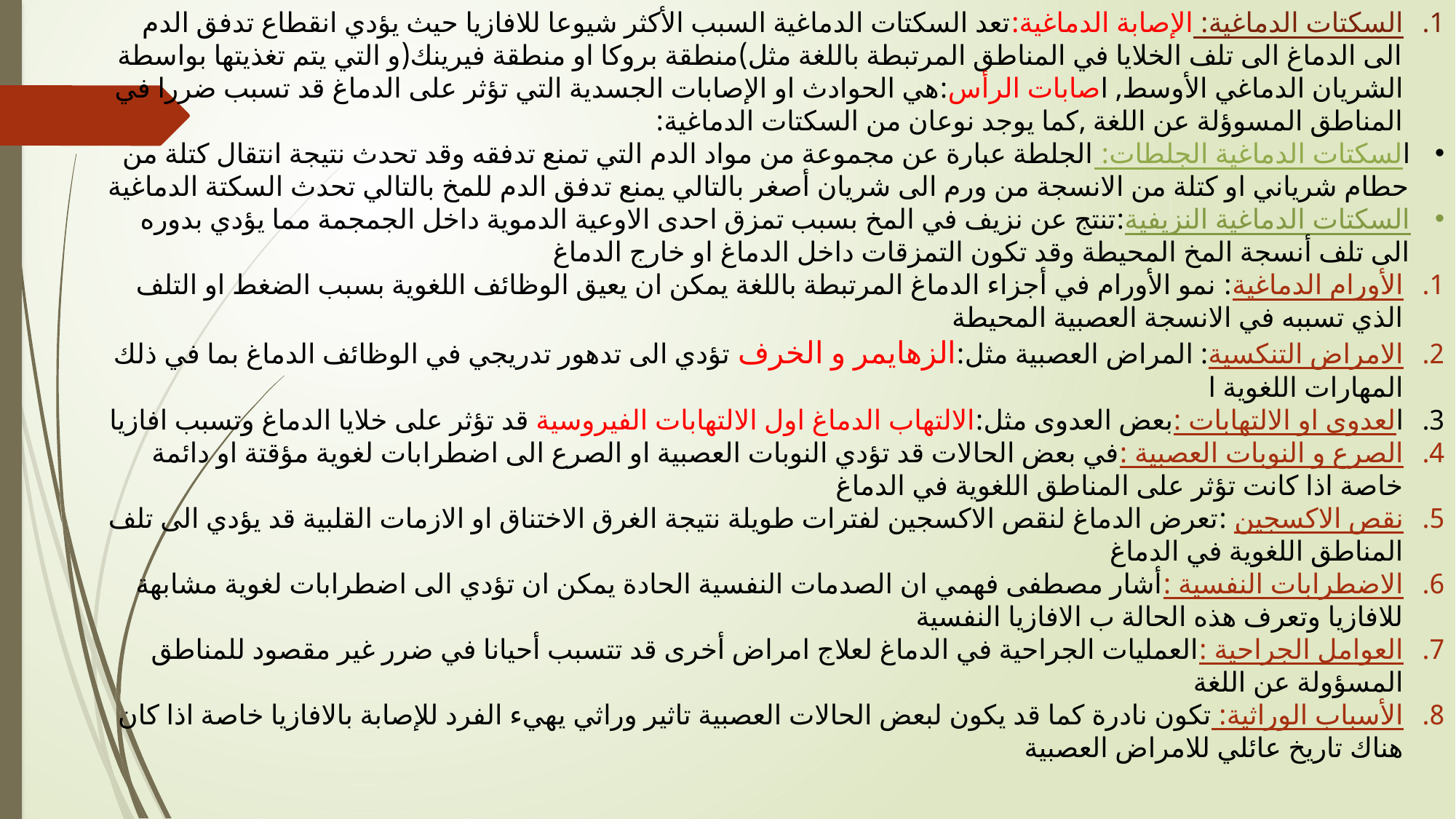

السكتات الدماغية: الإصابة الدماغية:تعد السكتات الدماغية السبب الأكثر شيوعا للافازيا حيث يؤدي انقطاع تدفق الدم الى الدماغ الى تلف الخلايا في المناطق المرتبطة باللغة مثل)منطقة بروكا او منطقة فيرينك(و التي يتم تغذيتها بواسطة الشريان الدماغي الأوسط, اصابات الرأس:هي الحوادث او الإصابات الجسدية التي تؤثر على الدماغ قد تسبب ضررا في المناطق المسوؤلة عن اللغة ,كما يوجد نوعان من السكتات الدماغية:
السكتات الدماغية الجلطات: الجلطة عبارة عن مجموعة من مواد الدم التي تمنع تدفقه وقد تحدث نتيجة انتقال كتلة من حطام شرياني او كتلة من الانسجة من ورم الى شريان أصغر بالتالي يمنع تدفق الدم للمخ بالتالي تحدث السكتة الدماغية
السكتات الدماغية النزيفية:تنتج عن نزيف في المخ بسبب تمزق احدى الاوعية الدموية داخل الجمجمة مما يؤدي بدوره الى تلف أنسجة المخ المحيطة وقد تكون التمزقات داخل الدماغ او خارج الدماغ
الأورام الدماغية: نمو الأورام في أجزاء الدماغ المرتبطة باللغة يمكن ان يعيق الوظائف اللغوية بسبب الضغط او التلف الذي تسببه في الانسجة العصبية المحيطة
الامراض التنكسية: المراض العصبية مثل:الزهايمر و الخرف تؤدي الى تدهور تدريجي في الوظائف الدماغ بما في ذلك المهارات اللغوية ا
العدوى او الالتهابات :بعض العدوى مثل:الالتهاب الدماغ اول الالتهابات الفيروسية قد تؤثر على خلايا الدماغ وتسبب افازيا
الصرع و النوبات العصبية :في بعض الحالات قد تؤدي النوبات العصبية او الصرع الى اضطرابات لغوية مؤقتة او دائمة خاصة اذا كانت تؤثر على المناطق اللغوية في الدماغ
نقص الاكسجين :تعرض الدماغ لنقص الاكسجين لفترات طويلة نتيجة الغرق الاختناق او الازمات القلبية قد يؤدي الى تلف المناطق اللغوية في الدماغ
الاضطرابات النفسية :أشار مصطفى فهمي ان الصدمات النفسية الحادة يمكن ان تؤدي الى اضطرابات لغوية مشابهة للافازيا وتعرف هذه الحالة ب الافازيا النفسية
العوامل الجراحية :العمليات الجراحية في الدماغ لعلاج امراض أخرى قد تتسبب أحيانا في ضرر غير مقصود للمناطق المسؤولة عن اللغة
الأسباب الوراثية: تكون نادرة كما قد يكون لبعض الحالات العصبية تاثير وراثي يهيء الفرد للإصابة بالافازيا خاصة اذا كان هناك تاريخ عائلي للامراض العصبية